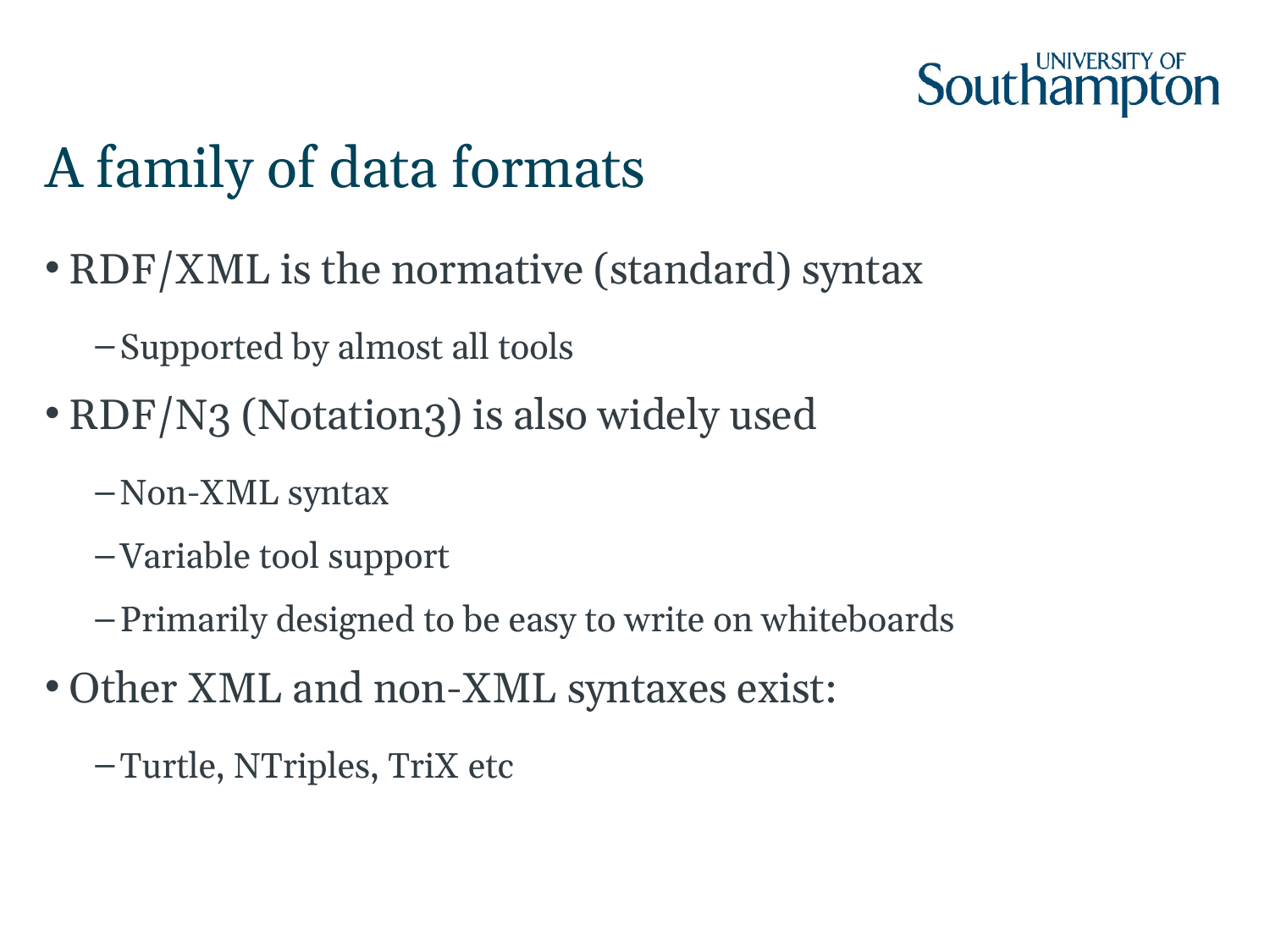

# A family of data formats
RDF/XML is the normative (standard) syntax
Supported by almost all tools
RDF/N3 (Notation3) is also widely used
Non-XML syntax
Variable tool support
Primarily designed to be easy to write on whiteboards
Other XML and non-XML syntaxes exist:
Turtle, NTriples, TriX etc